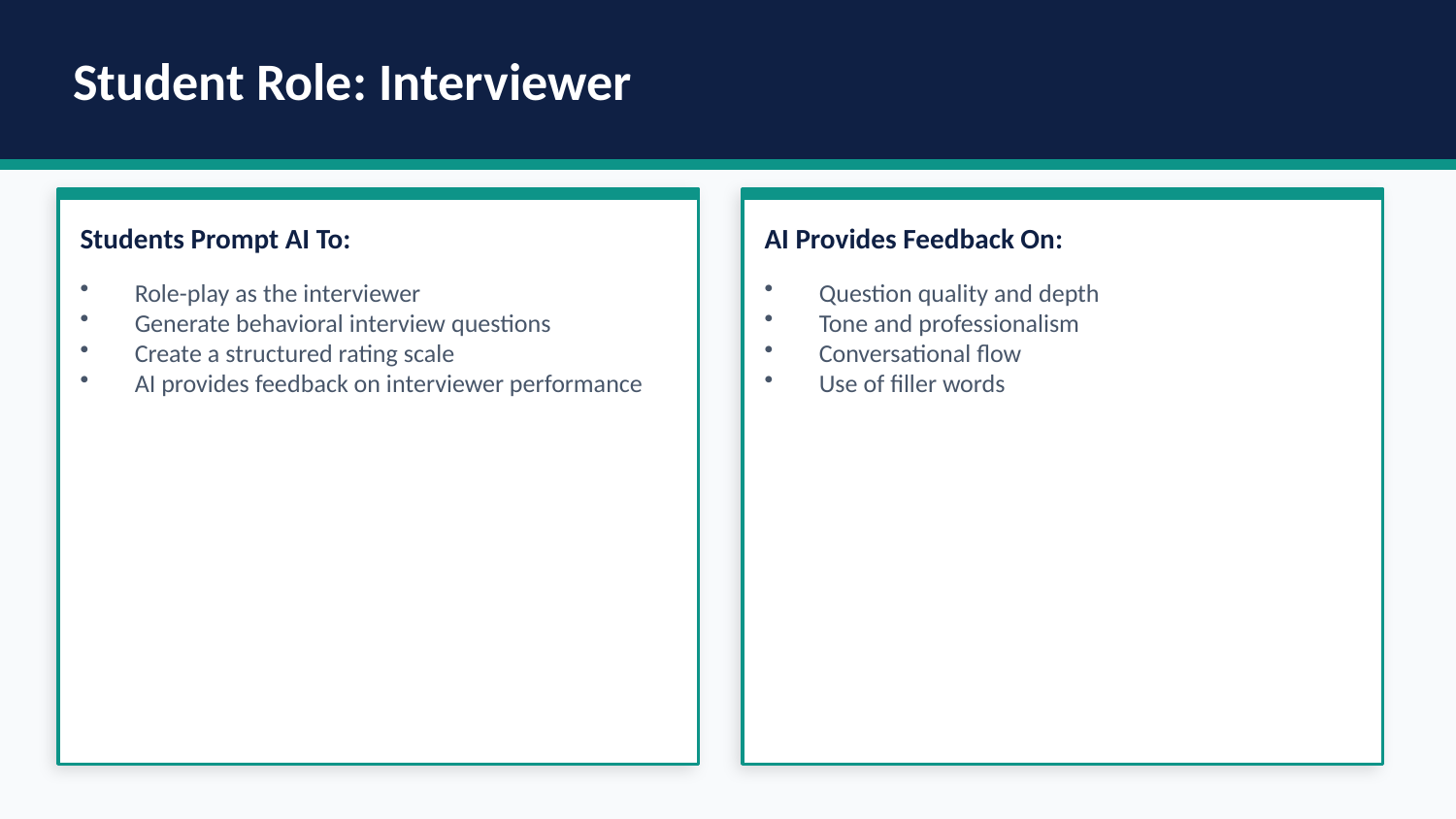

Student Role: Interviewer

Students Prompt AI To:
AI Provides Feedback On:
Role-play as the interviewer
Generate behavioral interview questions
Create a structured rating scale
AI provides feedback on interviewer performance
Question quality and depth
Tone and professionalism
Conversational flow
Use of filler words